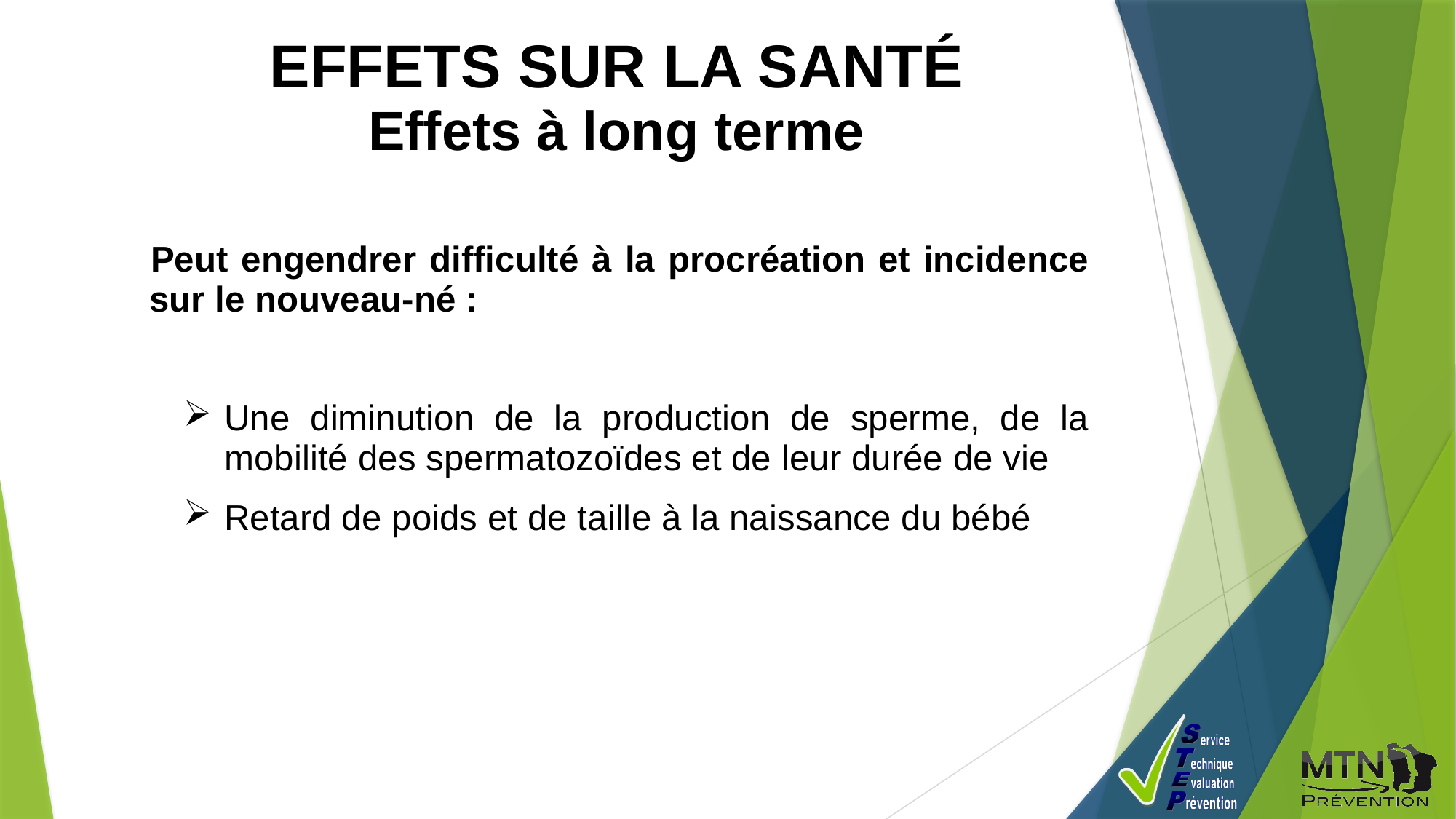

EFFETS SUR LA SANTÉ
Effets à long terme
Peut engendrer difficulté à la procréation et incidence sur le nouveau-né :

Une diminution de la production de sperme, de la mobilité des spermatozoïdes et de leur durée de vie
Retard de poids et de taille à la naissance du bébé